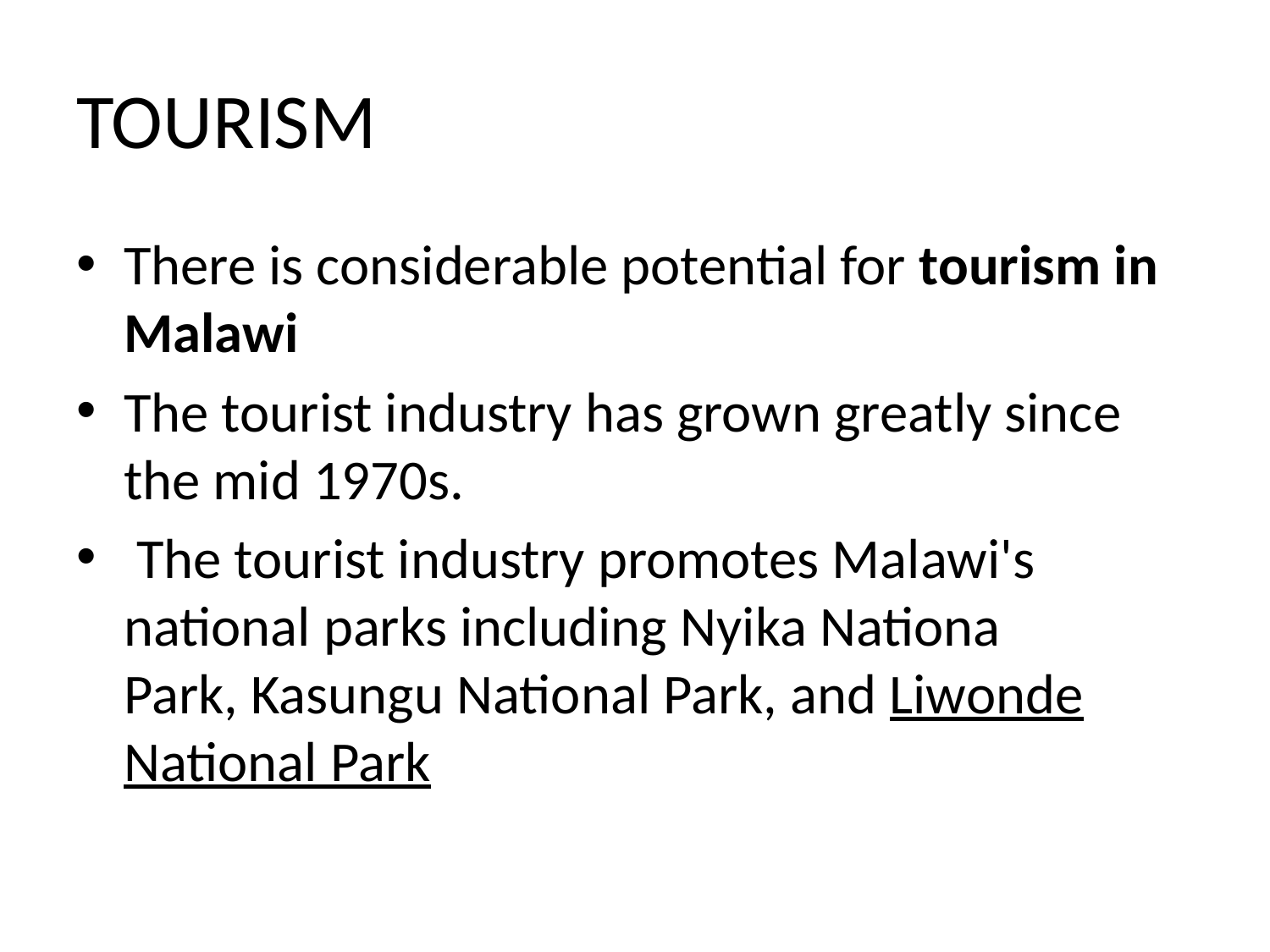

# TOURISM
There is considerable potential for tourism in Malawi
The tourist industry has grown greatly since the mid 1970s.
 The tourist industry promotes Malawi's national parks including Nyika Nationa Park, Kasungu National Park, and Liwonde National Park